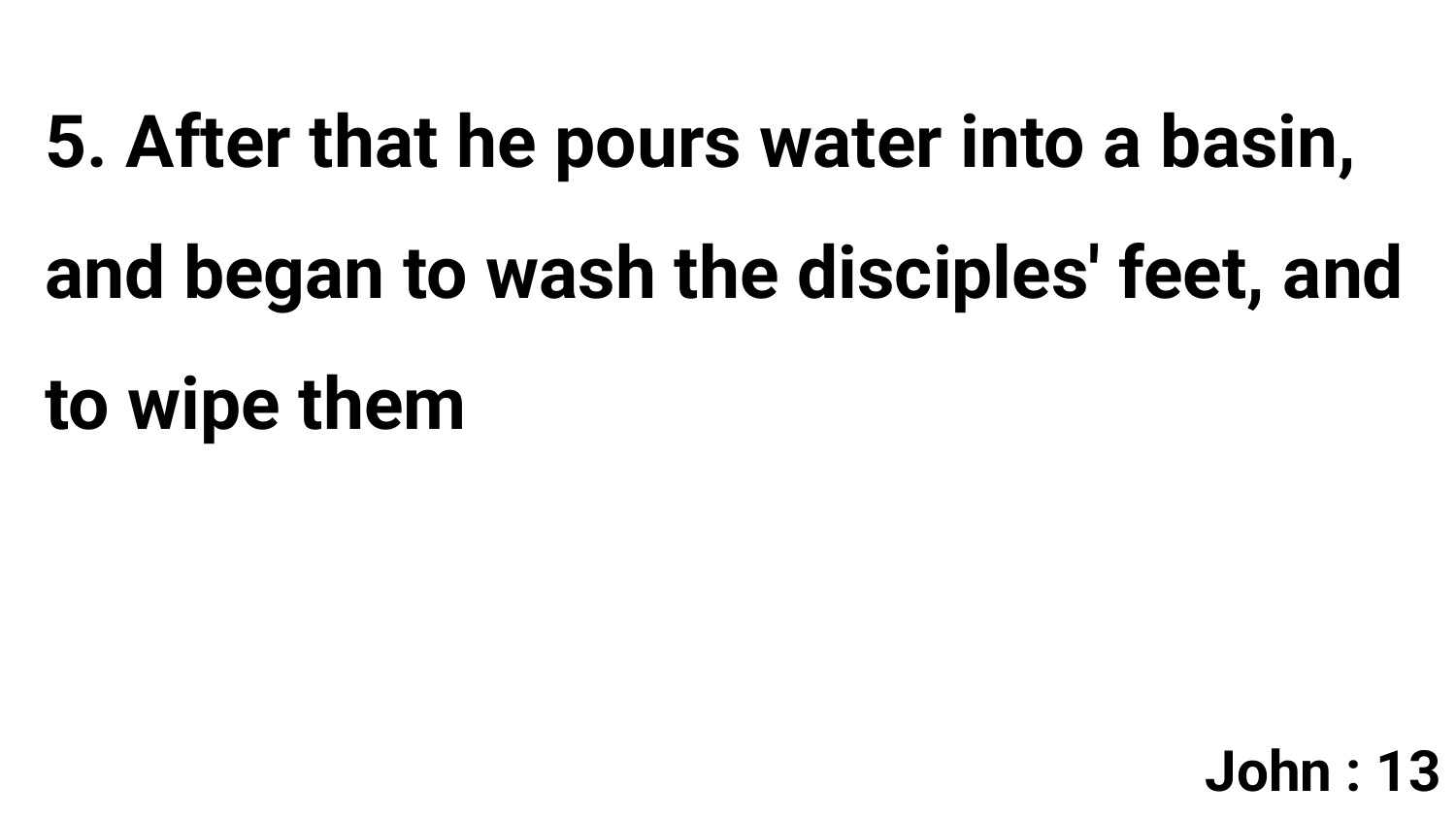

5. After that he pours water into a basin, and began to wash the disciples' feet, and to wipe them
John : 13